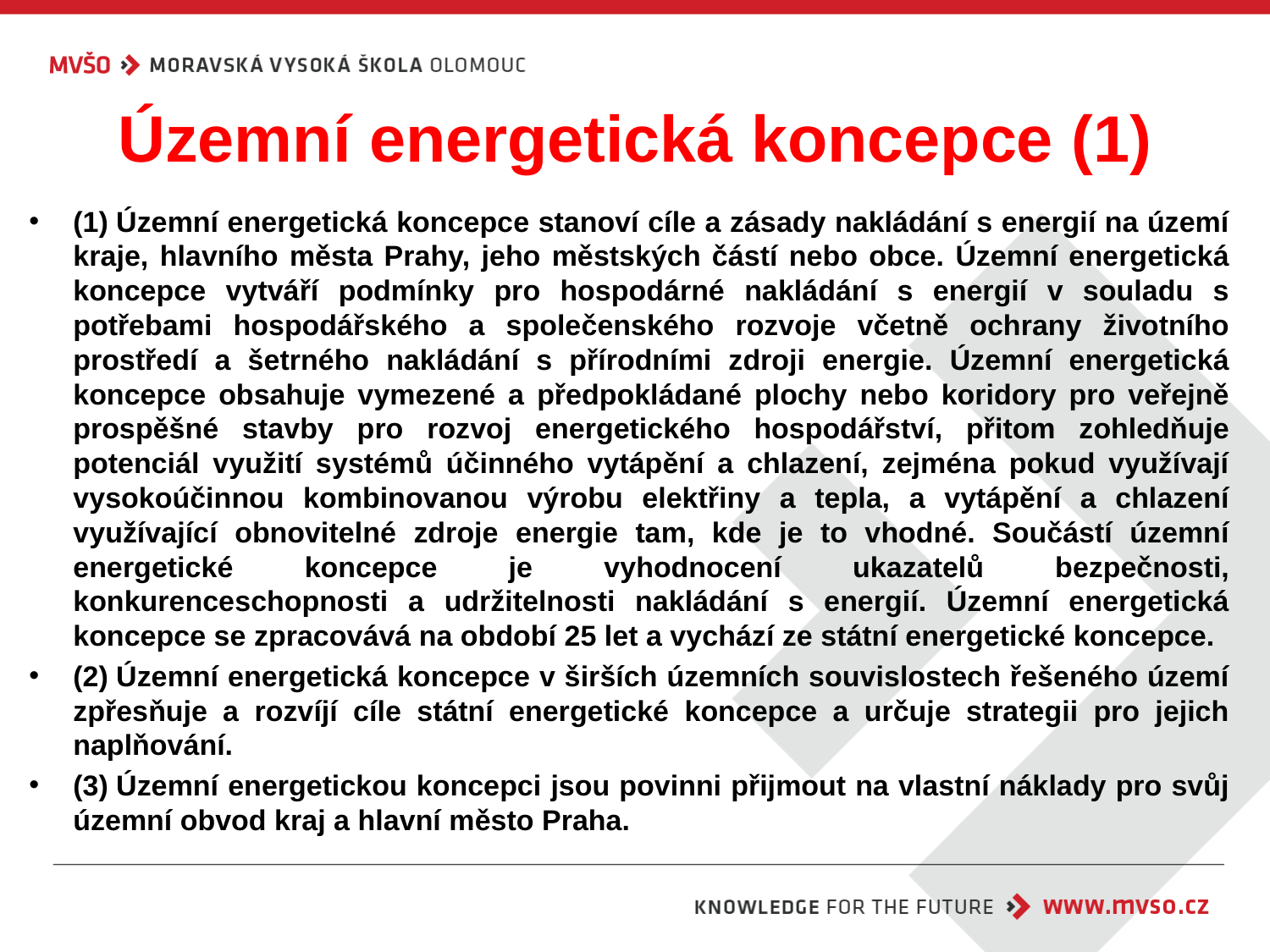

# Územní energetická koncepce (1)
(1) Územní energetická koncepce stanoví cíle a zásady nakládání s energií na území kraje, hlavního města Prahy, jeho městských částí nebo obce. Územní energetická koncepce vytváří podmínky pro hospodárné nakládání s energií v souladu s potřebami hospodářského a společenského rozvoje včetně ochrany životního prostředí a šetrného nakládání s přírodními zdroji energie. Územní energetická koncepce obsahuje vymezené a předpokládané plochy nebo koridory pro veřejně prospěšné stavby pro rozvoj energetického hospodářství, přitom zohledňuje potenciál využití systémů účinného vytápění a chlazení, zejména pokud využívají vysokoúčinnou kombinovanou výrobu elektřiny a tepla, a vytápění a chlazení využívající obnovitelné zdroje energie tam, kde je to vhodné. Součástí územní energetické koncepce je vyhodnocení ukazatelů bezpečnosti, konkurenceschopnosti a udržitelnosti nakládání s energií. Územní energetická koncepce se zpracovává na období 25 let a vychází ze státní energetické koncepce.
(2) Územní energetická koncepce v širších územních souvislostech řešeného území zpřesňuje a rozvíjí cíle státní energetické koncepce a určuje strategii pro jejich naplňování.
(3) Územní energetickou koncepci jsou povinni přijmout na vlastní náklady pro svůj územní obvod kraj a hlavní město Praha.